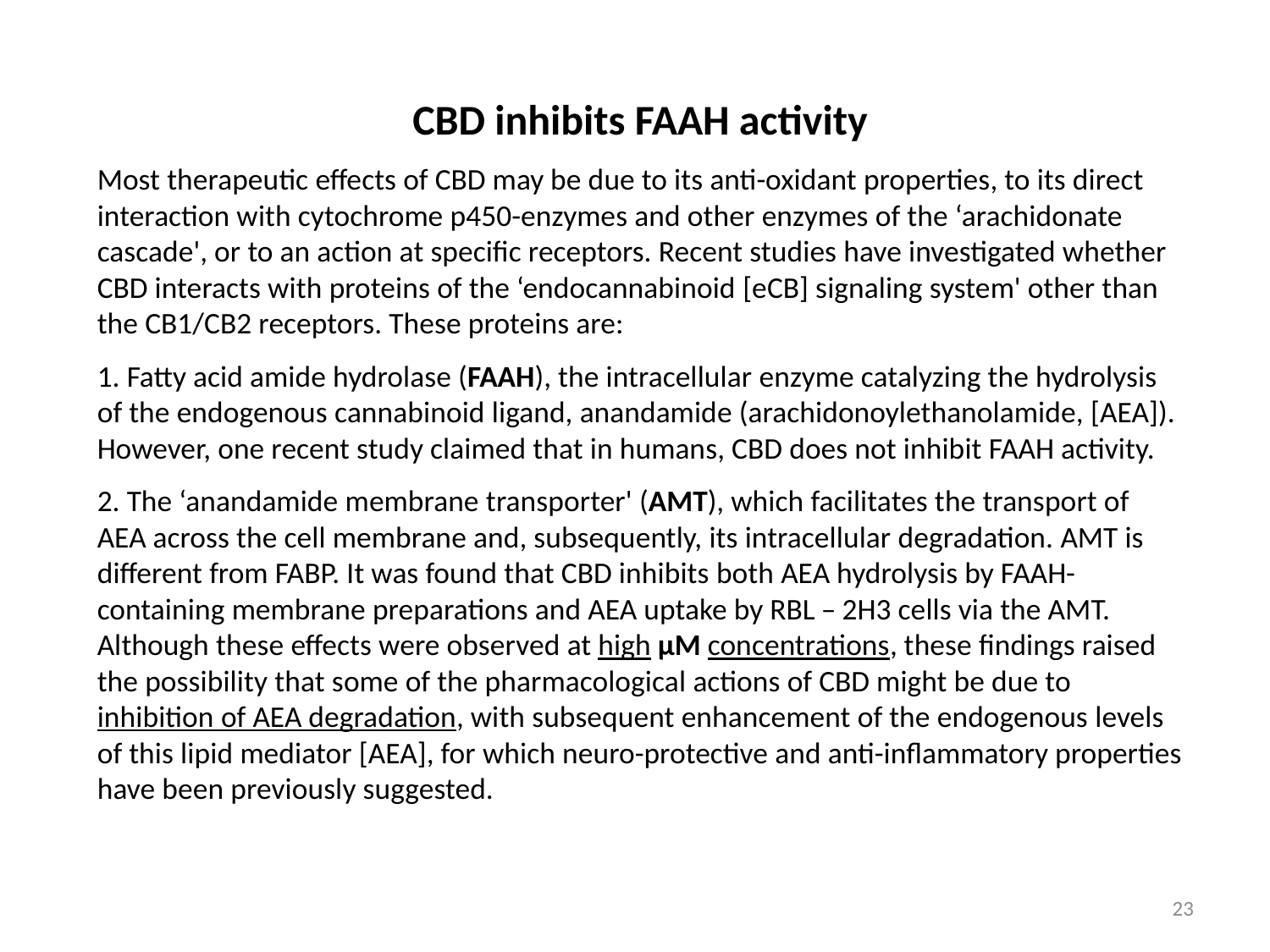

CBD inhibits FAAH activity

Most therapeutic effects of CBD may be due to its anti-oxidant properties, to its direct interaction with cytochrome p450-enzymes and other enzymes of the ‘arachidonate cascade', or to an action at specific receptors. Recent studies have investigated whether CBD interacts with proteins of the ‘endocannabinoid [eCB] signaling system' other than the CB1/CB2 receptors. These proteins are:

1. Fatty acid amide hydrolase (FAAH), the intracellular enzyme catalyzing the hydrolysis of the endogenous cannabinoid ligand, anandamide (arachidonoylethanolamide, [AEA]). However, one recent study claimed that in humans, CBD does not inhibit FAAH activity.

2. The ‘anandamide membrane transporter' (AMT), which facilitates the transport of AEA across the cell membrane and, subsequently, its intracellular degradation. AMT is different from FABP. It was found that CBD inhibits both AEA hydrolysis by FAAH-containing membrane preparations and AEA uptake by RBL – 2H3 cells via the AMT. Although these effects were observed at high μM concentrations, these findings raised the possibility that some of the pharmacological actions of CBD might be due to inhibition of AEA degradation, with subsequent enhancement of the endogenous levels of this lipid mediator [AEA], for which neuro-protective and anti-inflammatory properties have been previously suggested.
23